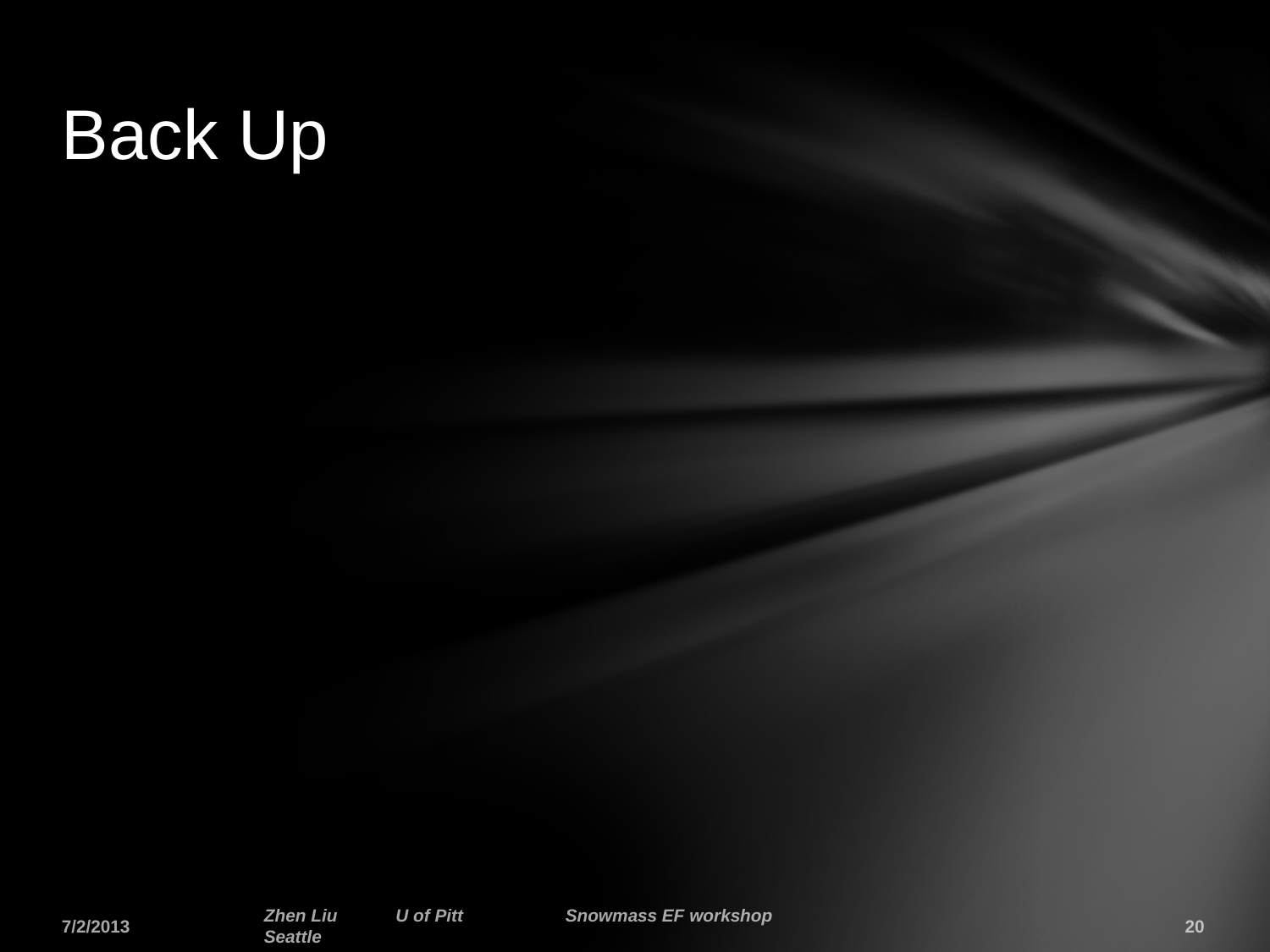

# Back Up

7/2/2013
Zhen Liu            U of Pitt                     Snowmass EF workshop Seattle
20